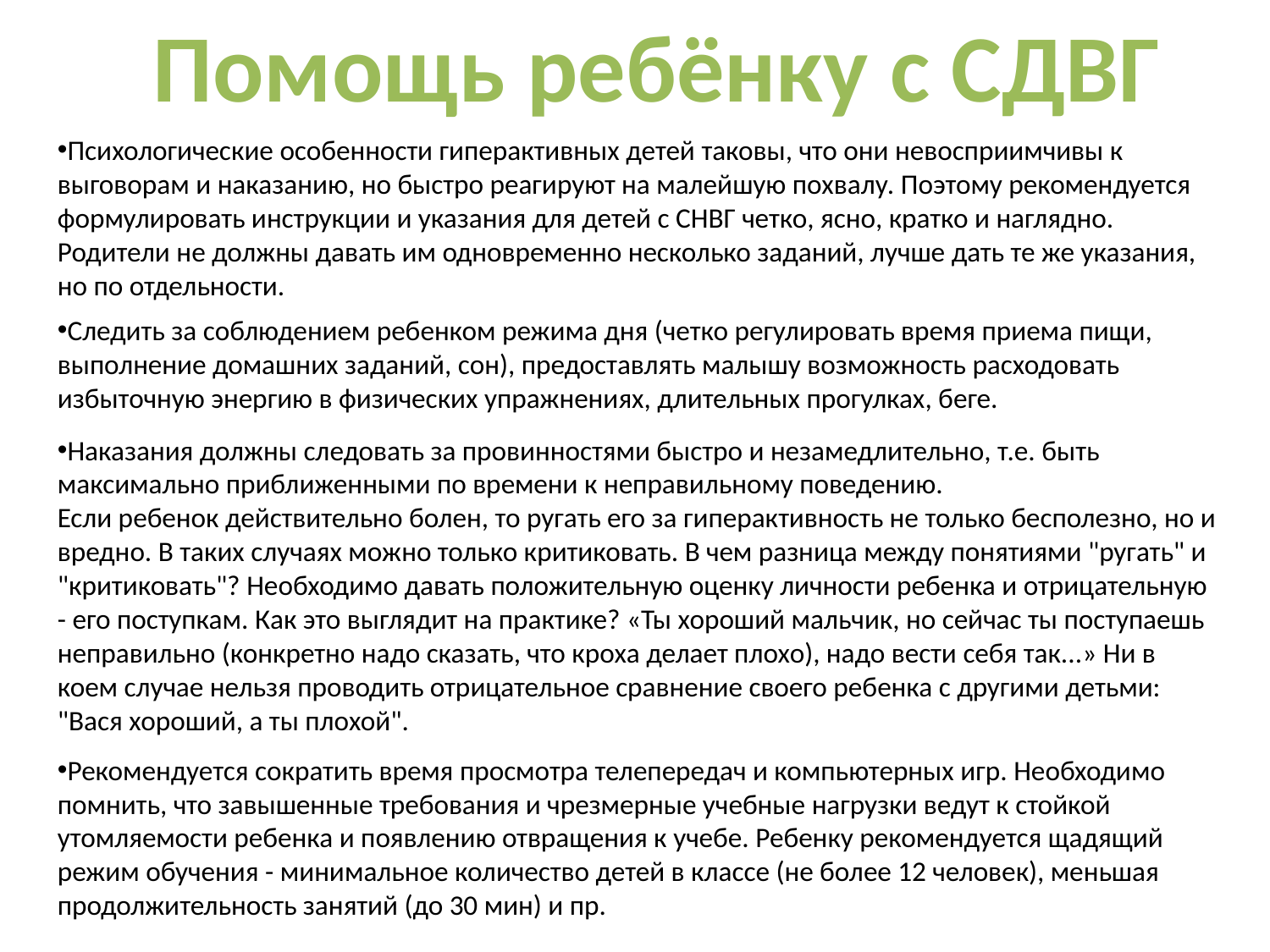

Помощь ребёнку с СДВГ
Психологические особенности гиперактивных детей таковы, что они невосприимчивы к выговорам и наказанию, но быстро реагируют на малейшую похвалу. Поэтому рекомендуется формулировать инструкции и указания для детей с СНВГ четко, ясно, кратко и наглядно. Родители не должны давать им одновременно несколько заданий, лучше дать те же указания, но по отдельности.
Следить за соблюдением ребенком режима дня (четко регулировать время приема пищи, выполнение домашних заданий, сон), предоставлять малышу возможность расходовать избыточную энергию в физических упражнениях, длительных прогулках, беге.
Наказания должны следовать за провинностями быстро и незамедлительно, т.е. быть максимально приближенными по времени к неправильному поведению.
Если ребенок действительно болен, то ругать его за гиперактивность не только бесполезно, но и вредно. В таких случаях можно только критиковать. В чем разница между понятиями "ругать" и "критиковать"? Необходимо давать положительную оценку личности ребенка и отрицательную - его поступкам. Как это выглядит на практике? «Ты хороший мальчик, но сейчас ты поступаешь неправильно (конкретно надо сказать, что кроха делает плохо), надо вести себя так...» Ни в коем случае нельзя проводить отрицательное сравнение своего ребенка с другими детьми: "Вася хороший, а ты плохой".
Рекомендуется сократить время просмотра телепередач и компьютерных игр. Необходимо помнить, что завышенные требования и чрезмерные учебные нагрузки ведут к стойкой утомляемости ребенка и появлению отвращения к учебе. Ребенку рекомендуется щадящий режим обучения - минимальное количество детей в классе (не более 12 человек), меньшая продолжительность занятий (до 30 мин) и пр.